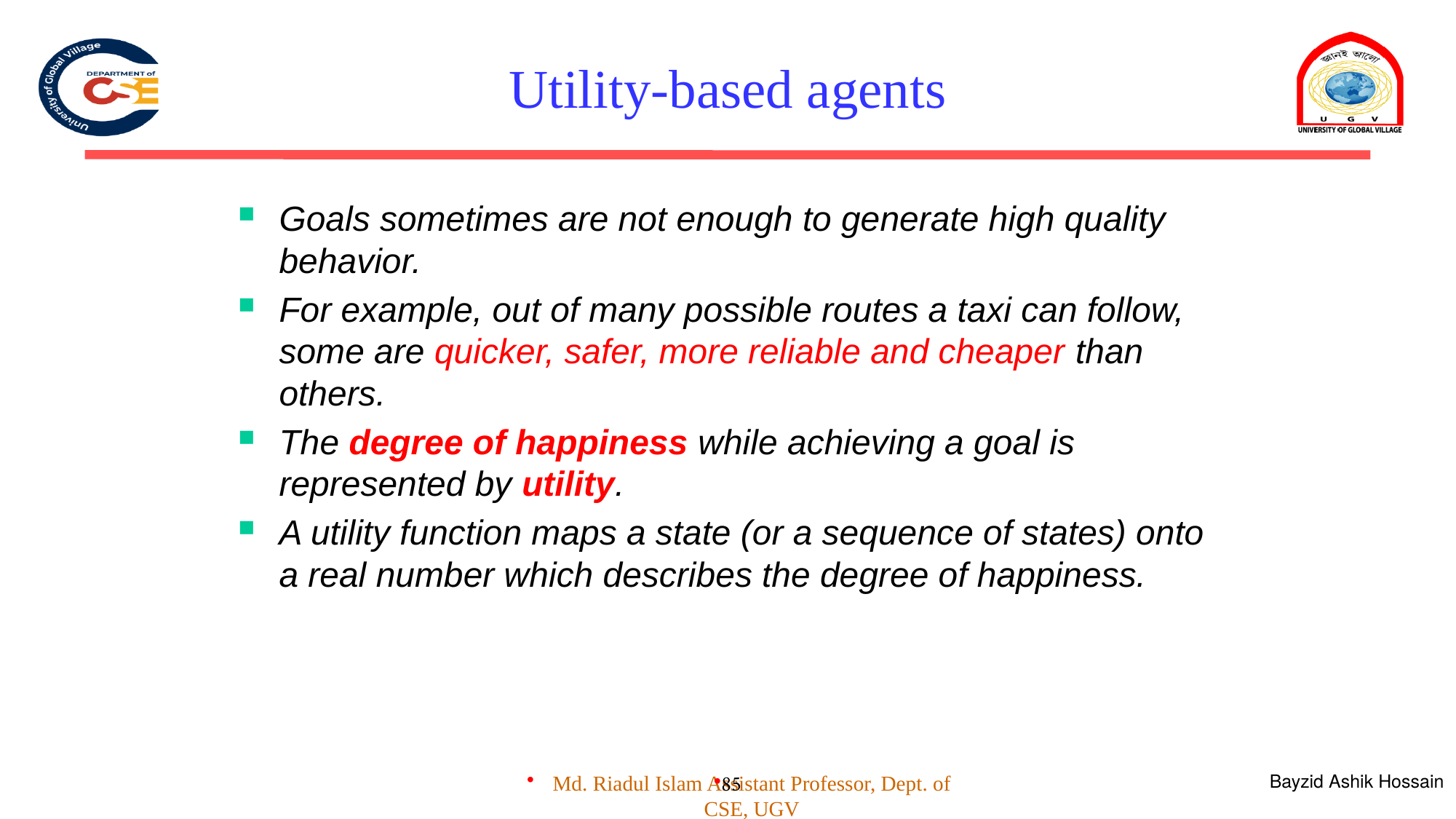

# Utility-based agents
Goals sometimes are not enough to generate high quality behavior.
For example, out of many possible routes a taxi can follow, some are quicker, safer, more reliable and cheaper than others.
The degree of happiness while achieving a goal is represented by utility.
A utility function maps a state (or a sequence of states) onto a real number which describes the degree of happiness.
85
Bayzid Ashik Hossain